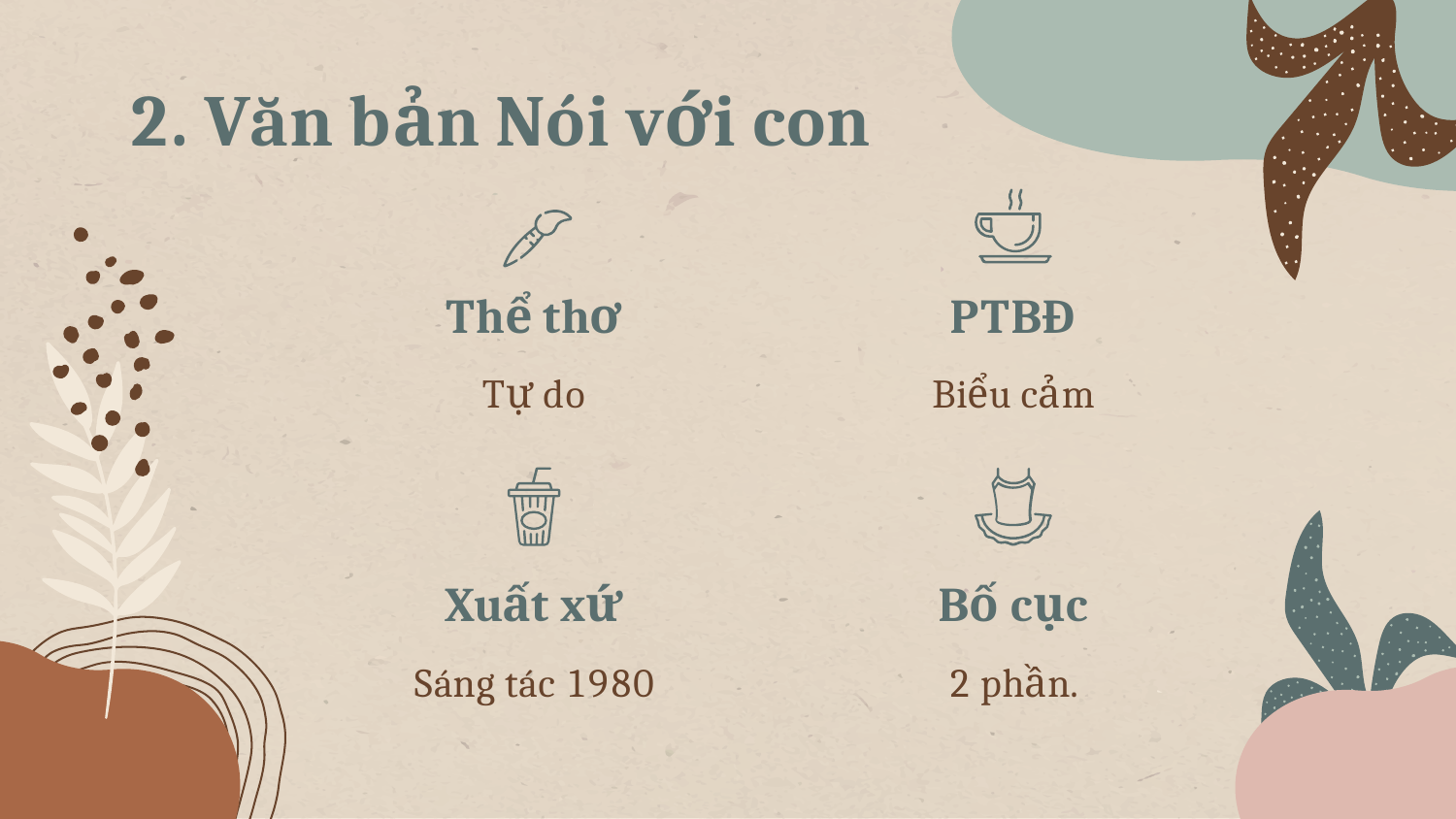

# 2. Văn bản Nói với con

Thể thơ
PTBĐ
Tự do
Biểu cảm

Xuất xứ
Bố cục
Sáng tác 1980
2 phần.